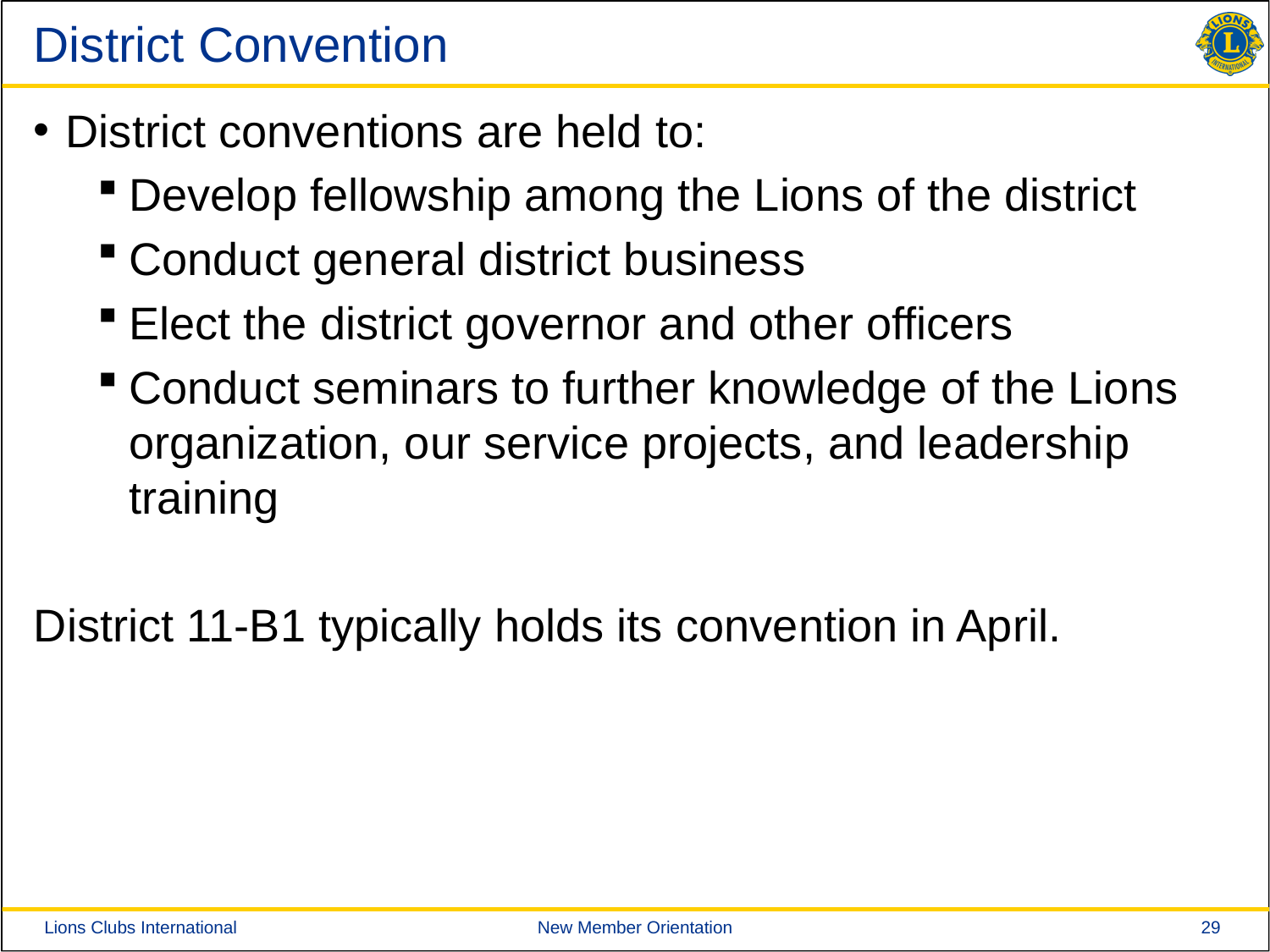

# District Convention
District conventions are held to:
Develop fellowship among the Lions of the district
Conduct general district business
Elect the district governor and other officers
Conduct seminars to further knowledge of the Lions organization, our service projects, and leadership training

District 11-B1 typically holds its convention in April.